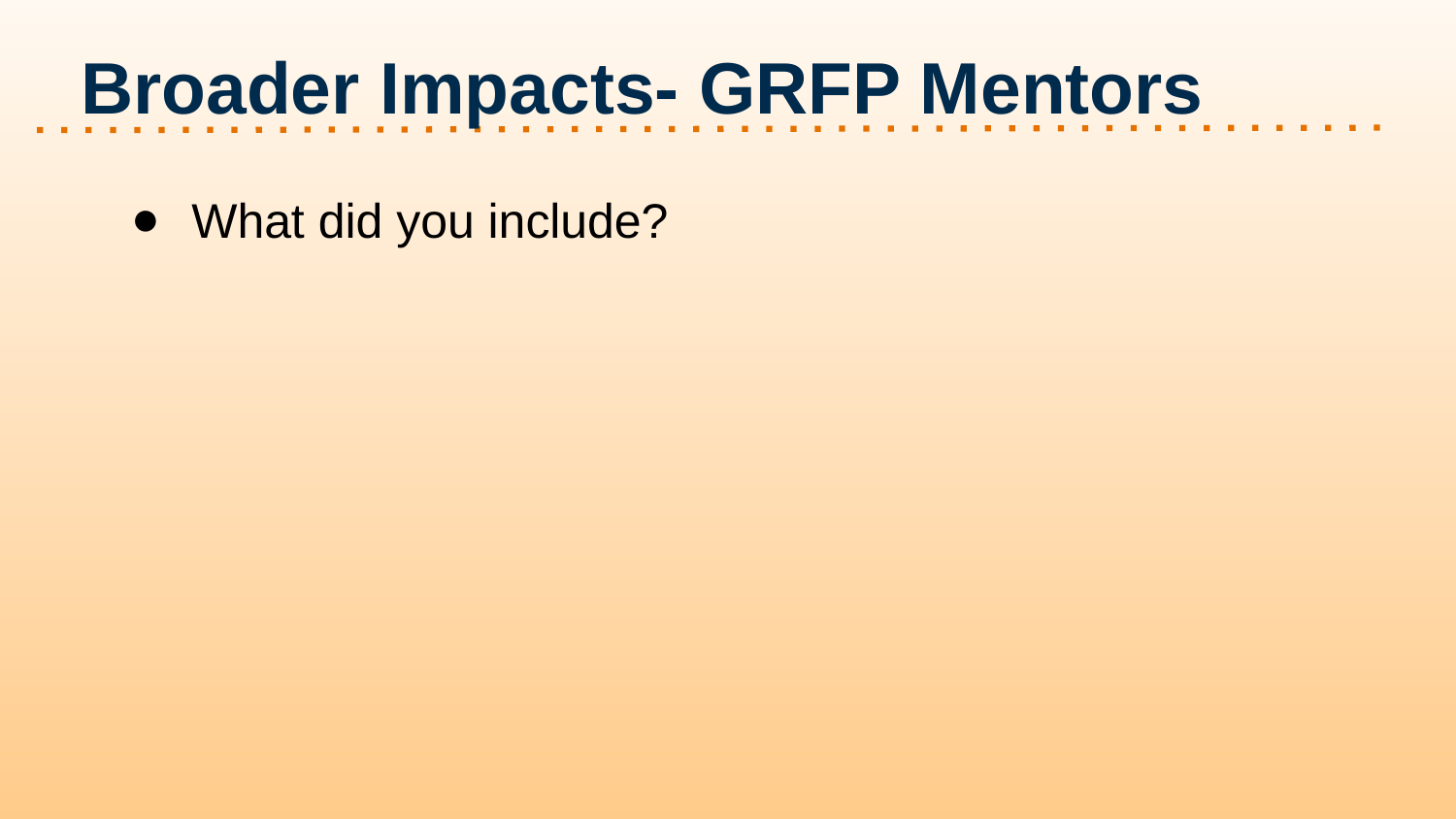

# Broader Impacts- GRFP Mentors
What did you include?